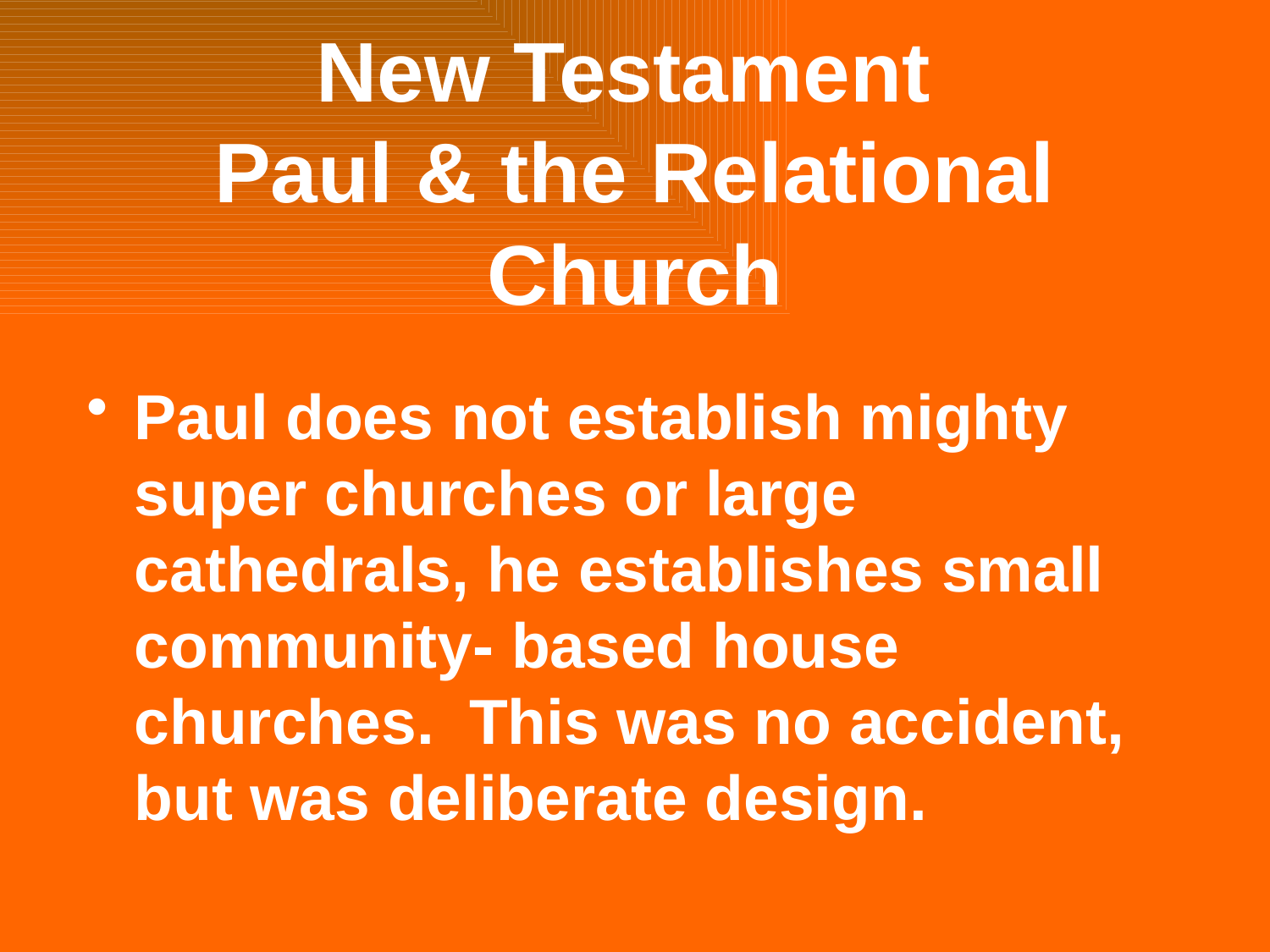

# New Testament Paul & the Relational Church
Paul does not establish mighty super churches or large cathedrals, he establishes small community- based house churches.  This was no accident, but was deliberate design.